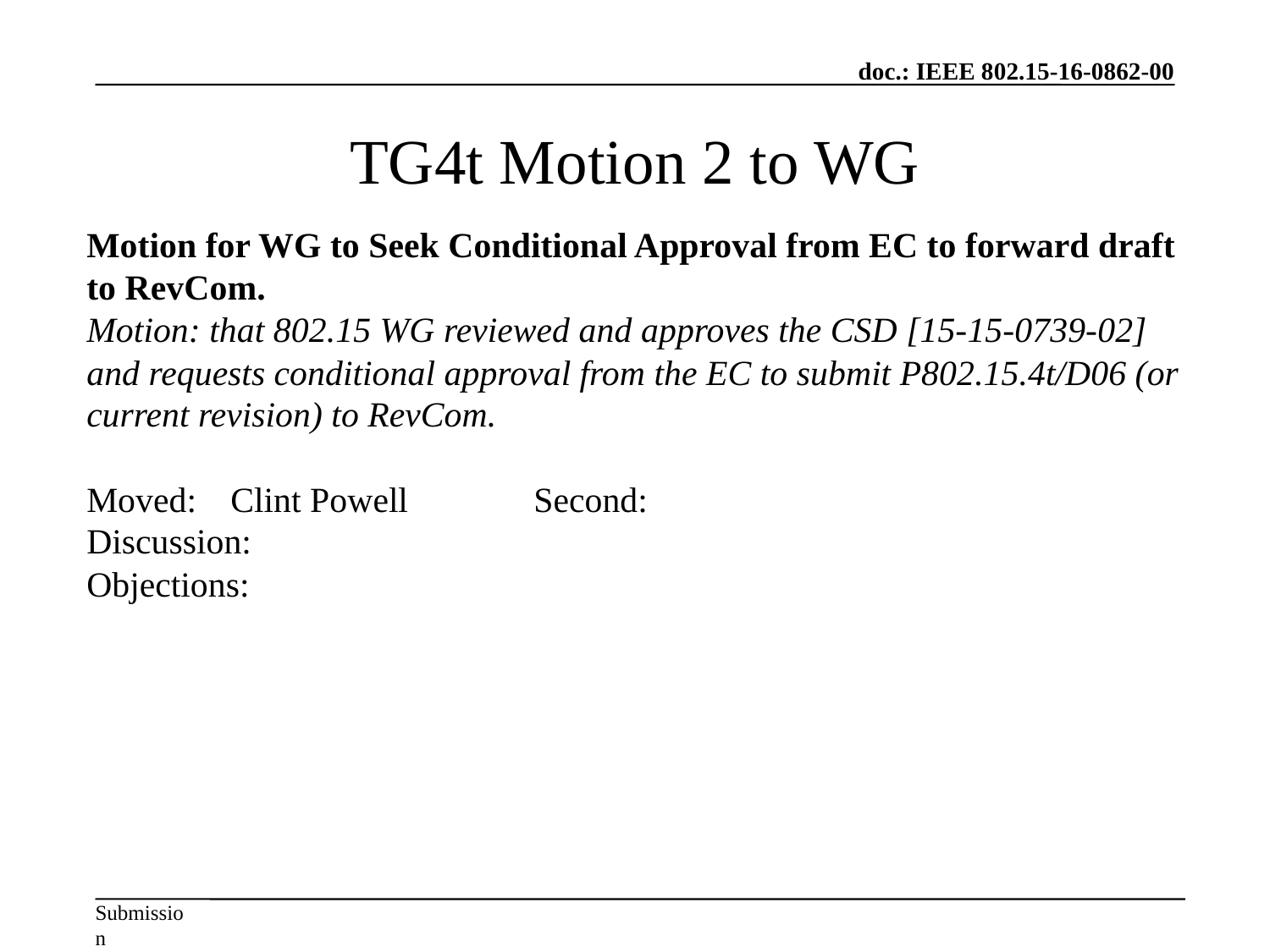

TG4t Motion 2 to WG
Motion for WG to Seek Conditional Approval from EC to forward draft to RevCom.
Motion: that 802.15 WG reviewed and approves the CSD [15-15-0739-02] and requests conditional approval from the EC to submit P802.15.4t/D06 (or current revision) to RevCom.

Moved: 	 Clint Powell 		Second:
Discussion:
Objections: